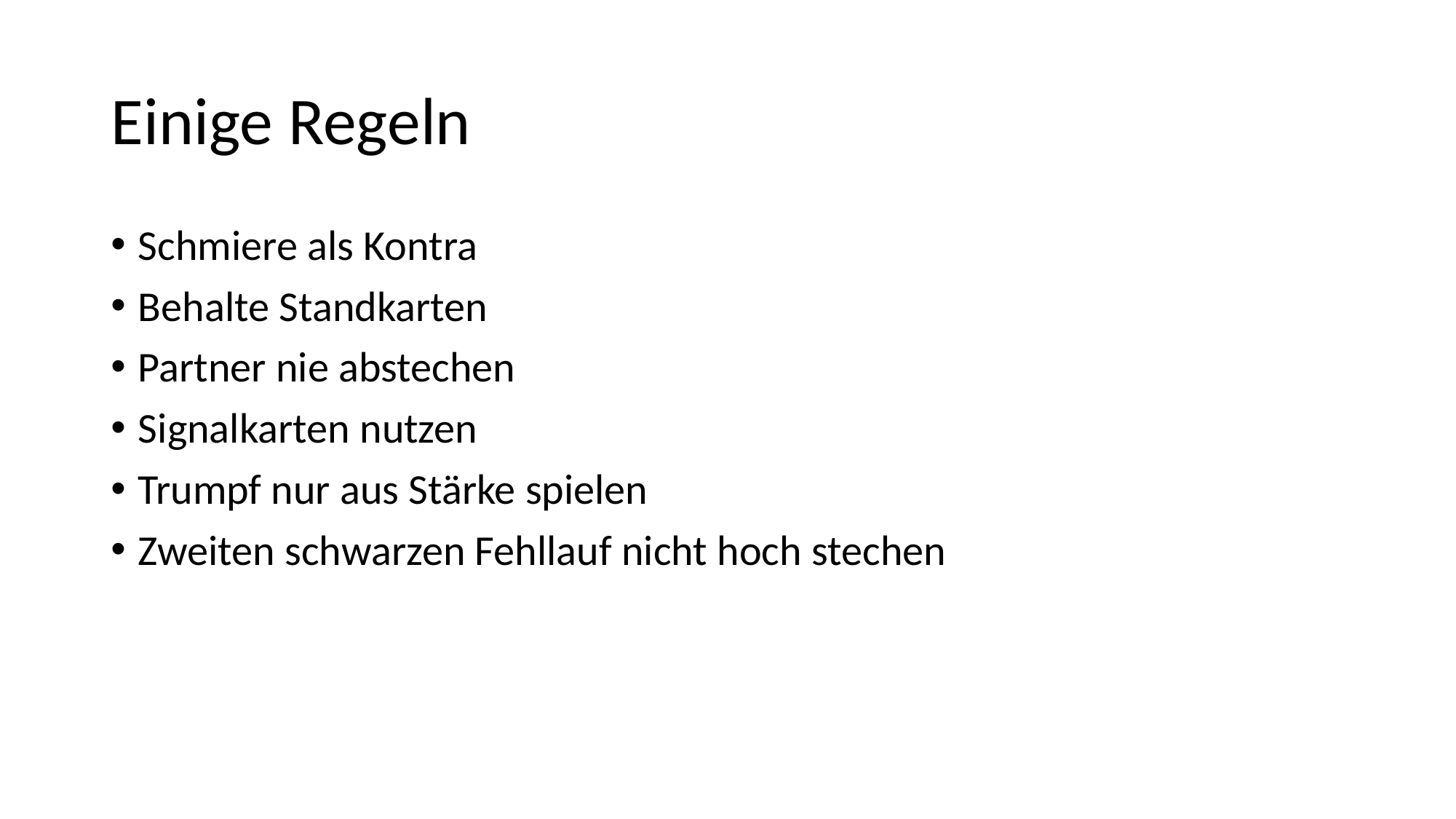

# Einige Regeln
Schmiere als Kontra
Behalte Standkarten
Partner nie abstechen
Signalkarten nutzen
Trumpf nur aus Stärke spielen
Zweiten schwarzen Fehllauf nicht hoch stechen